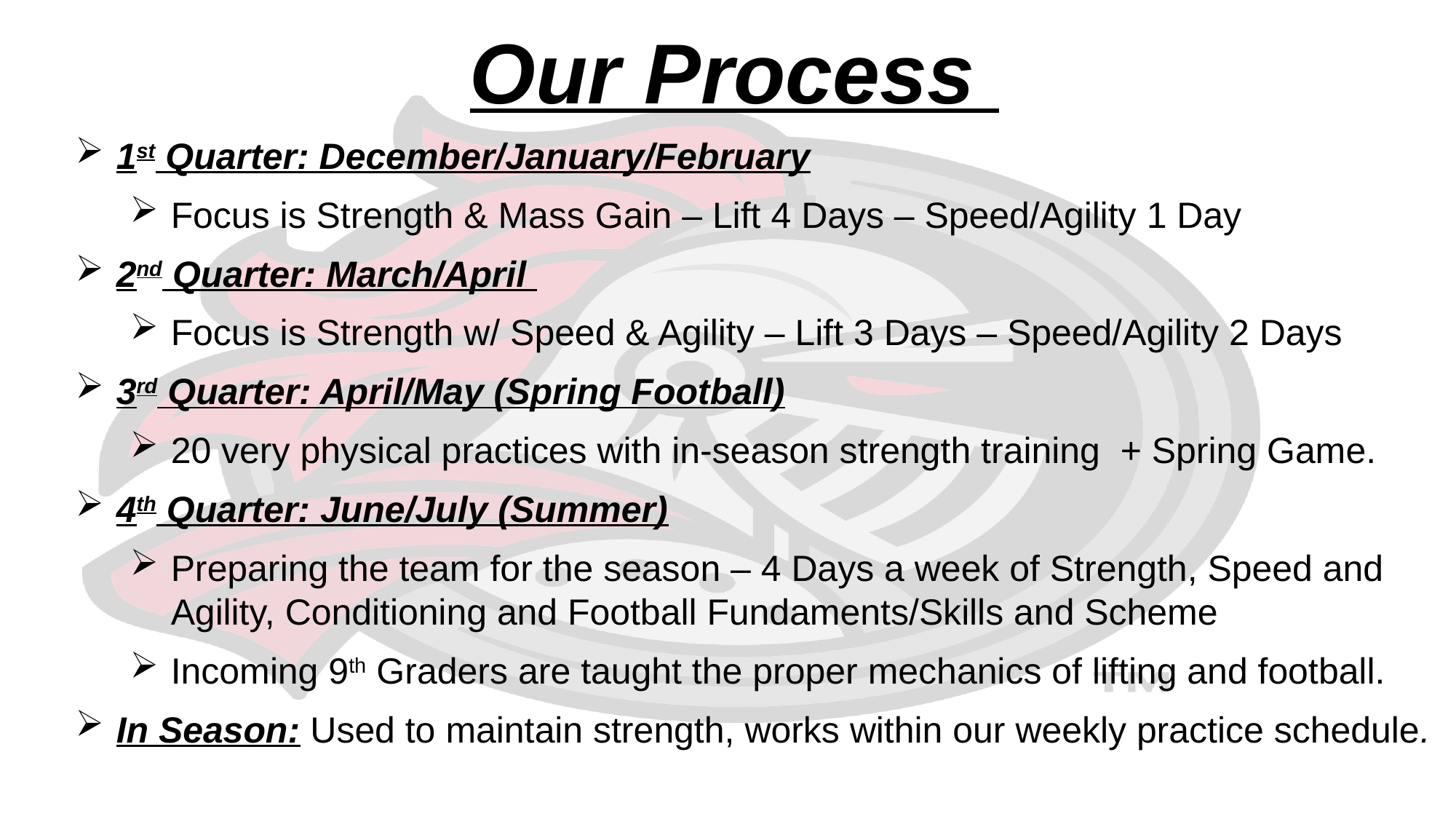

Our Process

1st Quarter: December/January/February
Focus is Strength & Mass Gain – Lift 4 Days – Speed/Agility 1 Day
2nd Quarter: March/April
Focus is Strength w/ Speed & Agility – Lift 3 Days – Speed/Agility 2 Days
3rd Quarter: April/May (Spring Football)
20 very physical practices with in-season strength training  + Spring Game.
4th Quarter: June/July (Summer)
Preparing the team for the season – 4 Days a week of Strength, Speed and Agility, Conditioning and Football Fundaments/Skills and Scheme
Incoming 9th Graders are taught the proper mechanics of lifting and football.
In Season: Used to maintain strength, works within our weekly practice schedule.